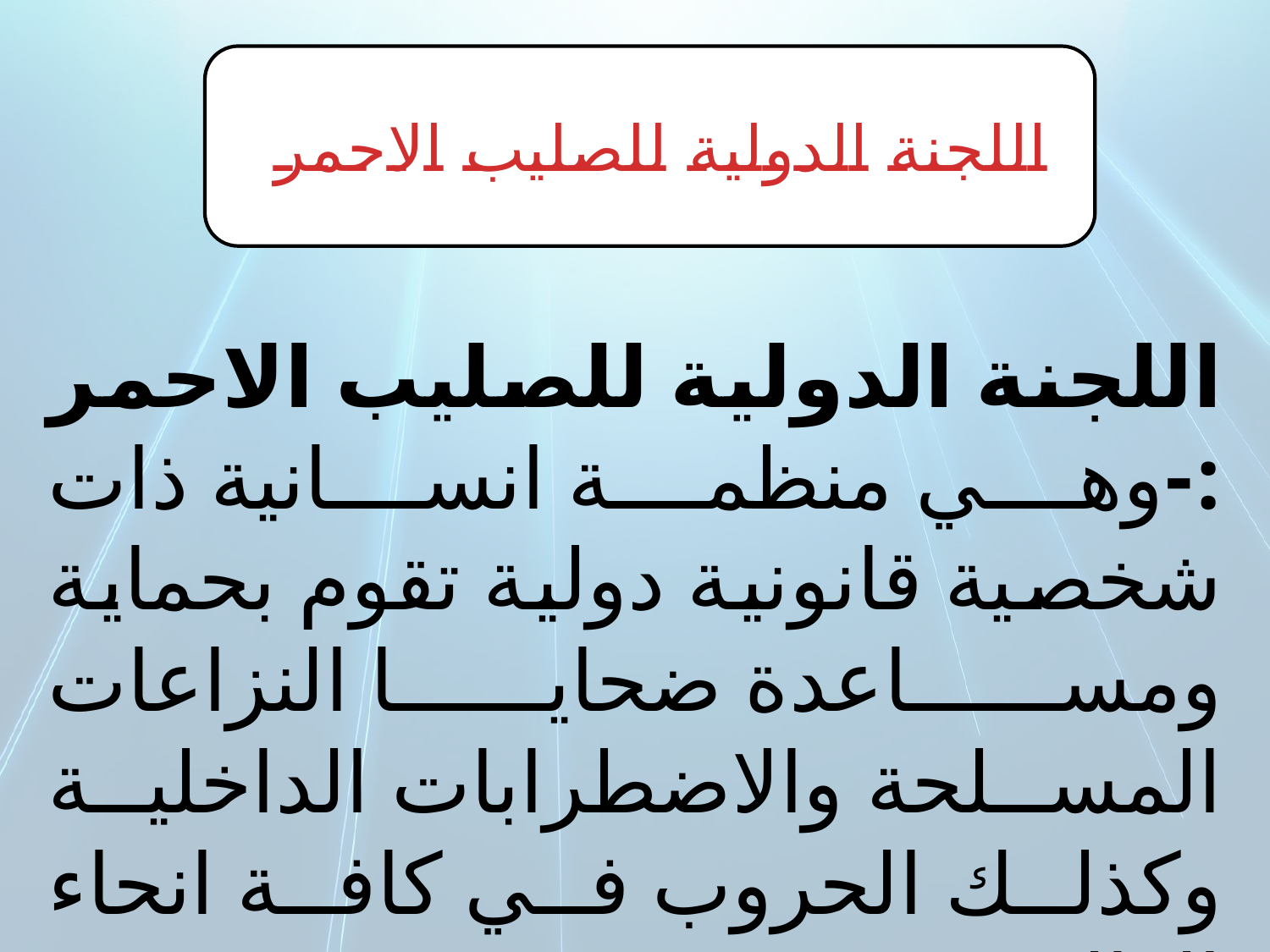

اللجنة الدولية للصليب الاحمر
اللجنة الدولية للصليب الاحمر :-وهي منظمة انسانية ذات شخصية قانونية دولية تقوم بحماية ومساعدة ضحايا النزاعات المسلحة والاضطرابات الداخلية وكذلك الحروب في كافة انحاء العالم .